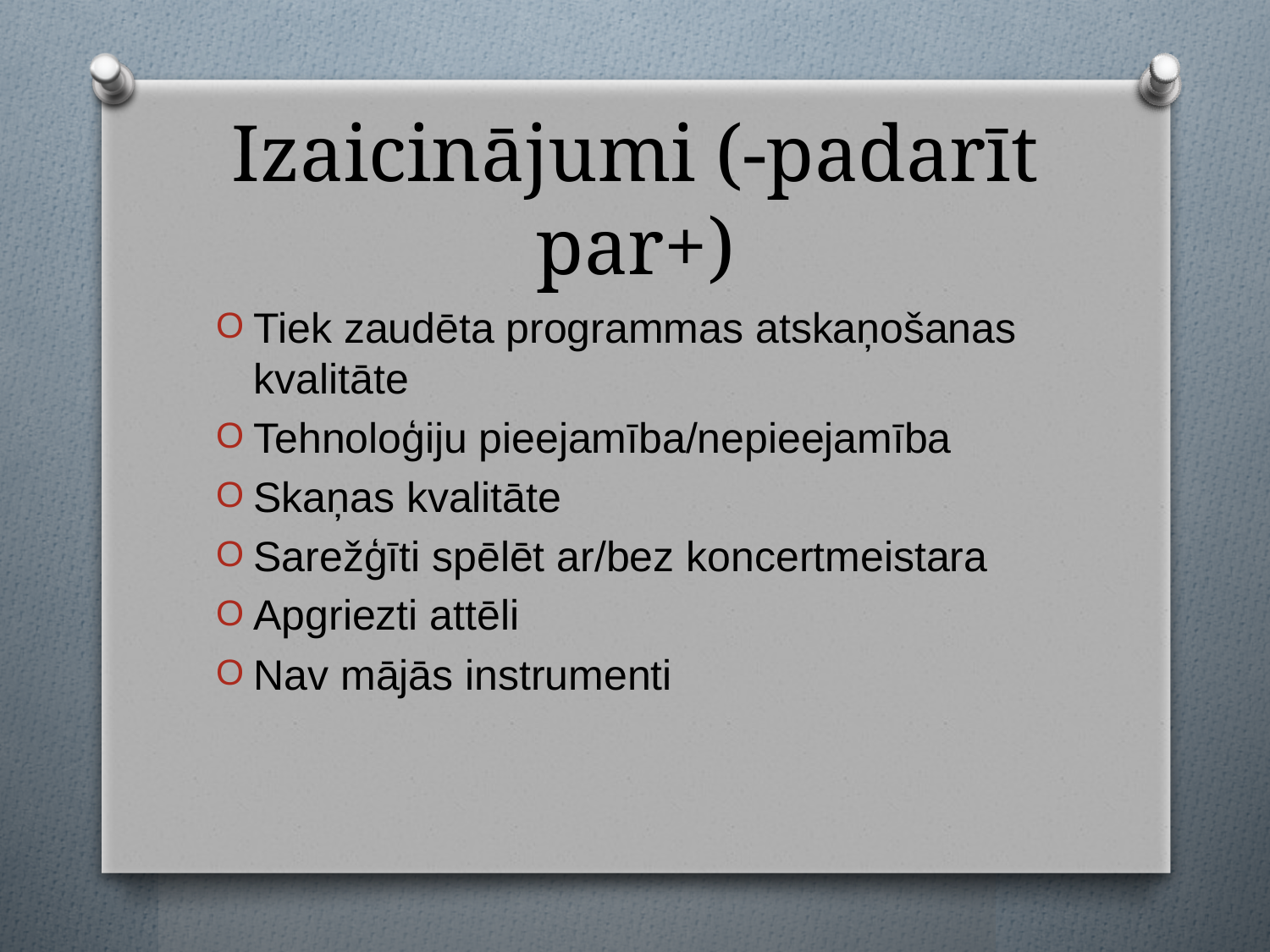

# Izaicinājumi (-padarīt par+)
Tiek zaudēta programmas atskaņošanas kvalitāte
Tehnoloģiju pieejamība/nepieejamība
Skaņas kvalitāte
Sarežģīti spēlēt ar/bez koncertmeistara
Apgriezti attēli
Nav mājās instrumenti